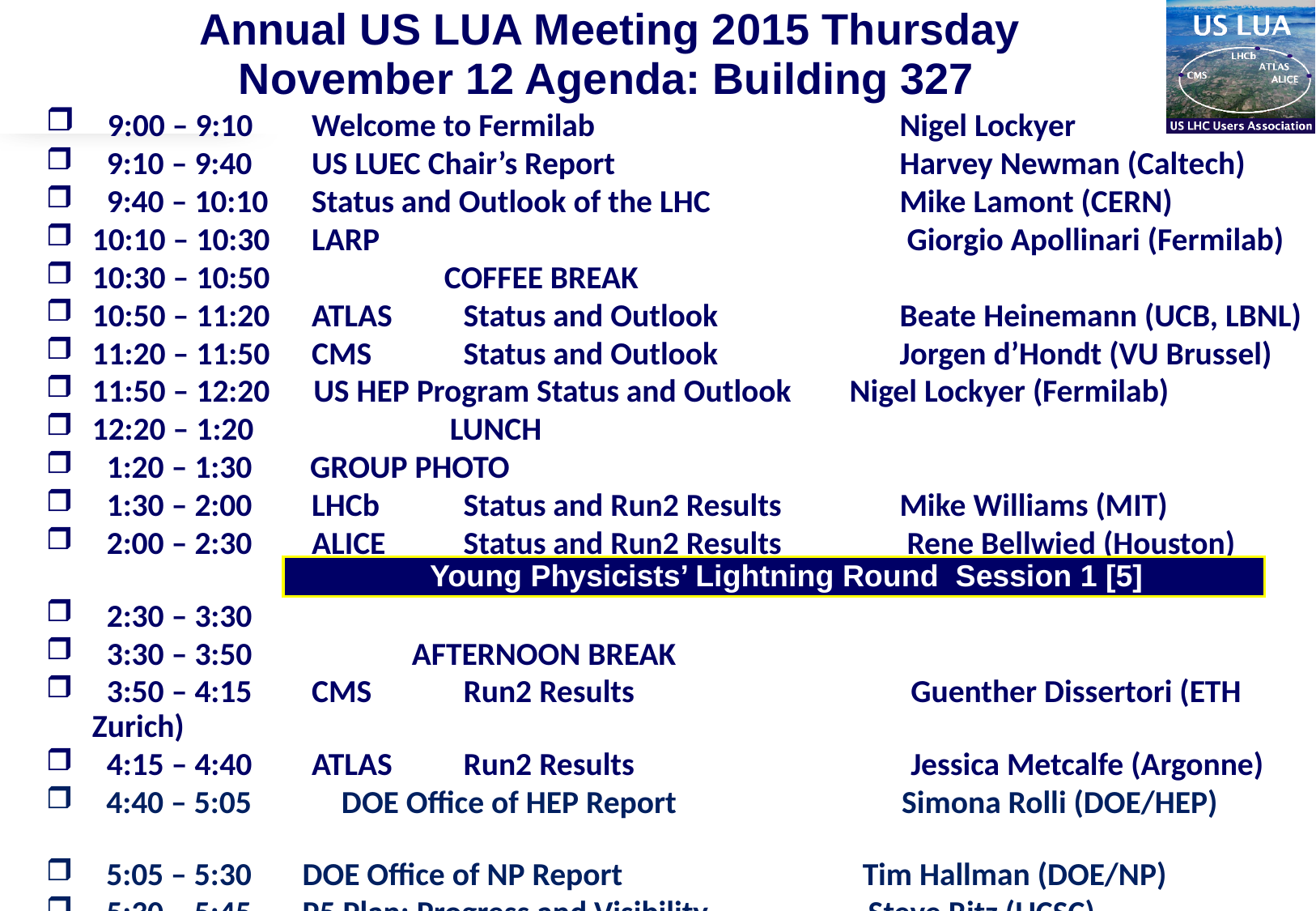

Annual US LUA Meeting 2015 Thursday
November 12 Agenda: Building 327

  9:00 – 9:10 		Welcome to Fermilab	               Nigel Lockyer
  9:10 – 9:40  	US LUEC Chair’s Report	               Harvey Newman (Caltech)
  9:40 – 10:10   	Status and Outlook of the LHC	               Mike Lamont (CERN)
10:10 – 10:30 	LARP	                                                             Giorgio Apollinari (Fermilab)
10:30 – 10:50                        COFFEE BREAK
10:50 – 11:20  	ATLAS  	Status and Outlook                         Beate Heinemann (UCB, LBNL)
11:20 – 11:50  	CMS 	Status and Outlook        	               Jorgen d’Hondt (VU Brussel)
11:50 – 12:20      US HEP Program Status and Outlook        Nigel Lockyer (Fermilab)
12:20 – 1:20                           LUNCH
  1:20 – 1:30        GROUP PHOTO
  1:30 – 2:00   	LHCb 	Status and Run2 Results	               Mike Williams (MIT)
  2:00 – 2:30       	ALICE   	Status and Run2 Results	                Rene Bellwied (Houston)
  2:30 – 3:30
  3:30 – 3:50                      AFTERNOON BREAK
  3:50 – 4:15      	CMS 	Run2 Results                                      Guenther Dissertori (ETH Zurich)
  4:15 – 4:40      	ATLAS 	Run2 Results                                      Jessica Metcalfe (Argonne)
   4:40 – 5:05 	   DOE Office of HEP Report                               Simona Rolli (DOE/HEP)
   5:05 – 5:30       DOE Office of NP Report                                 Tim Hallman (DOE/NP)
   5:30 – 5:45       P5 Plan: Progress and Visibility                      Steve Ritz (UCSC)
   5:45 – 7:15 	   Careers Session (Panel, Q&A)                         Toyoko Orimoto (Northeastern)
   7:20 – 9:20       Conference Dinner;  Cocktail at 7:20

   Young Physicists’ Lightning Round  Session 1 [5]